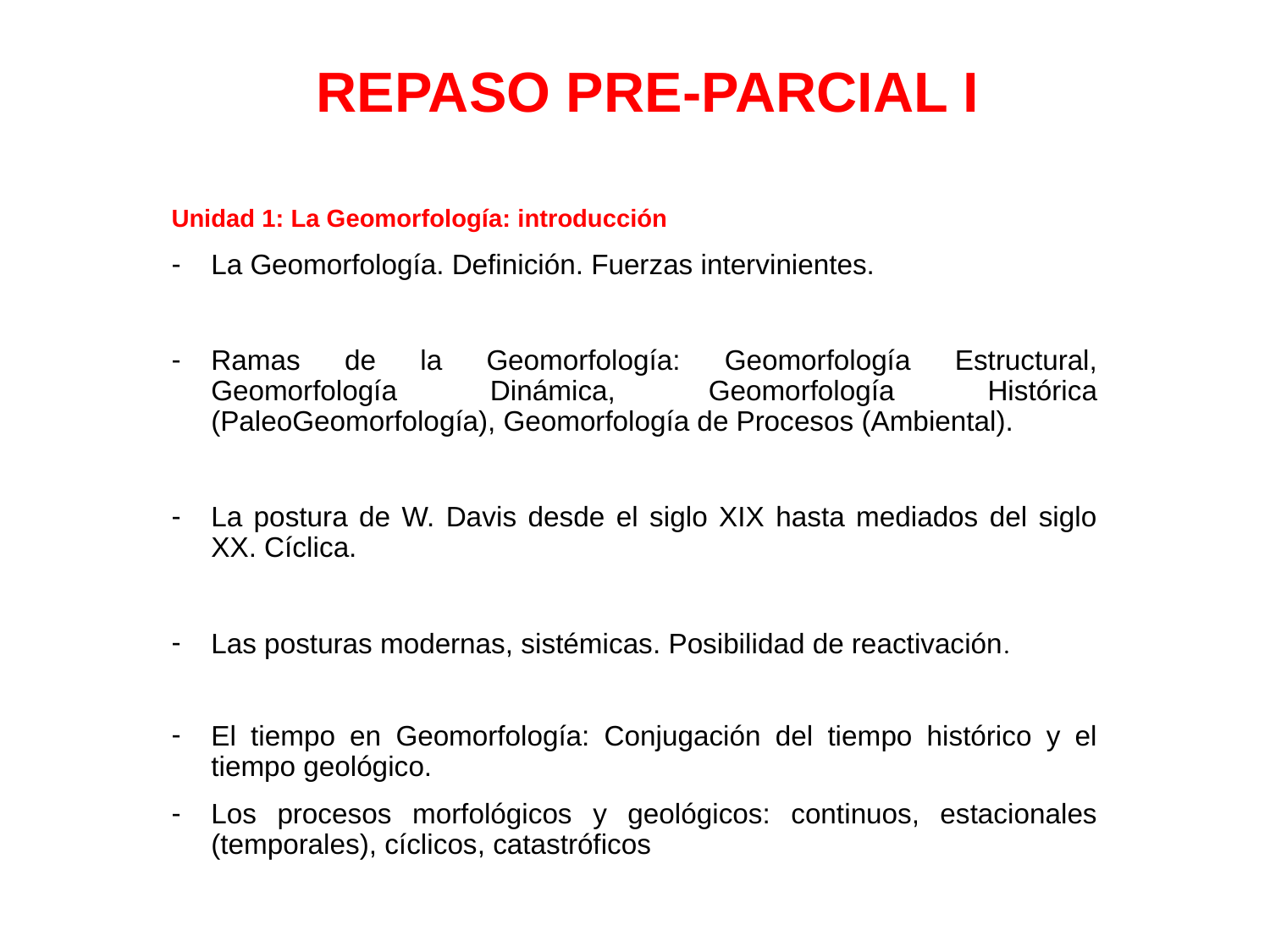

# REPASO PRE-PARCIAL I
Unidad 1: La Geomorfología: introducción
La Geomorfología. Definición. Fuerzas intervinientes.

Ramas de la Geomorfología: Geomorfología Estructural, Geomorfología Dinámica, Geomorfología Histórica (PaleoGeomorfología), Geomorfología de Procesos (Ambiental).

La postura de W. Davis desde el siglo XIX hasta mediados del siglo XX. Cíclica.

Las posturas modernas, sistémicas. Posibilidad de reactivación.

El tiempo en Geomorfología: Conjugación del tiempo histórico y el tiempo geológico.
Los procesos morfológicos y geológicos: continuos, estacionales (temporales), cíclicos, catastróficos